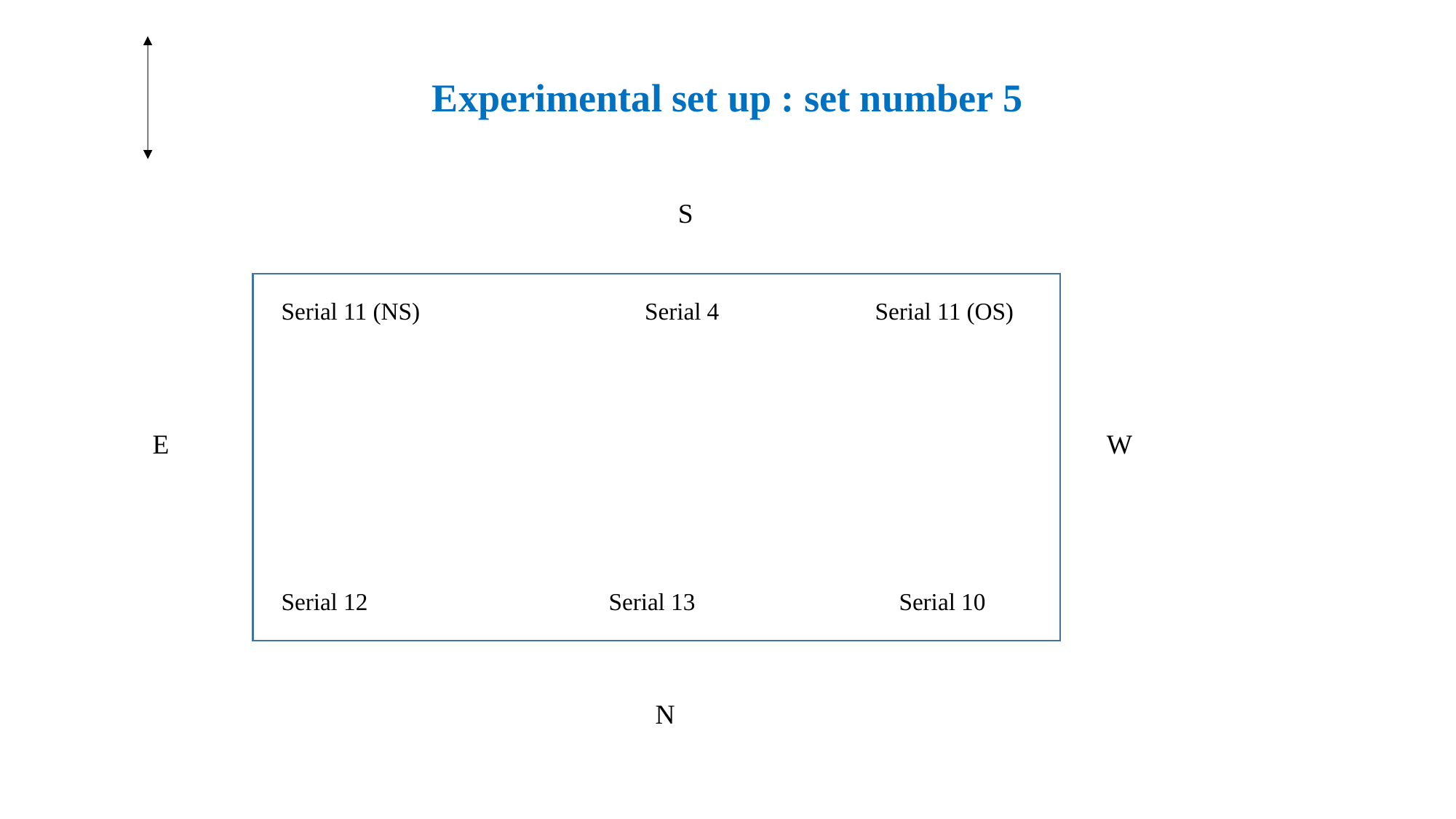

# Experimental set up : set number 5
S

Serial 11 (NS)                    	      Serial 4            	        Serial 11 (OS)

Serial 12          		Serial 13                	            Serial 10
E
W
N